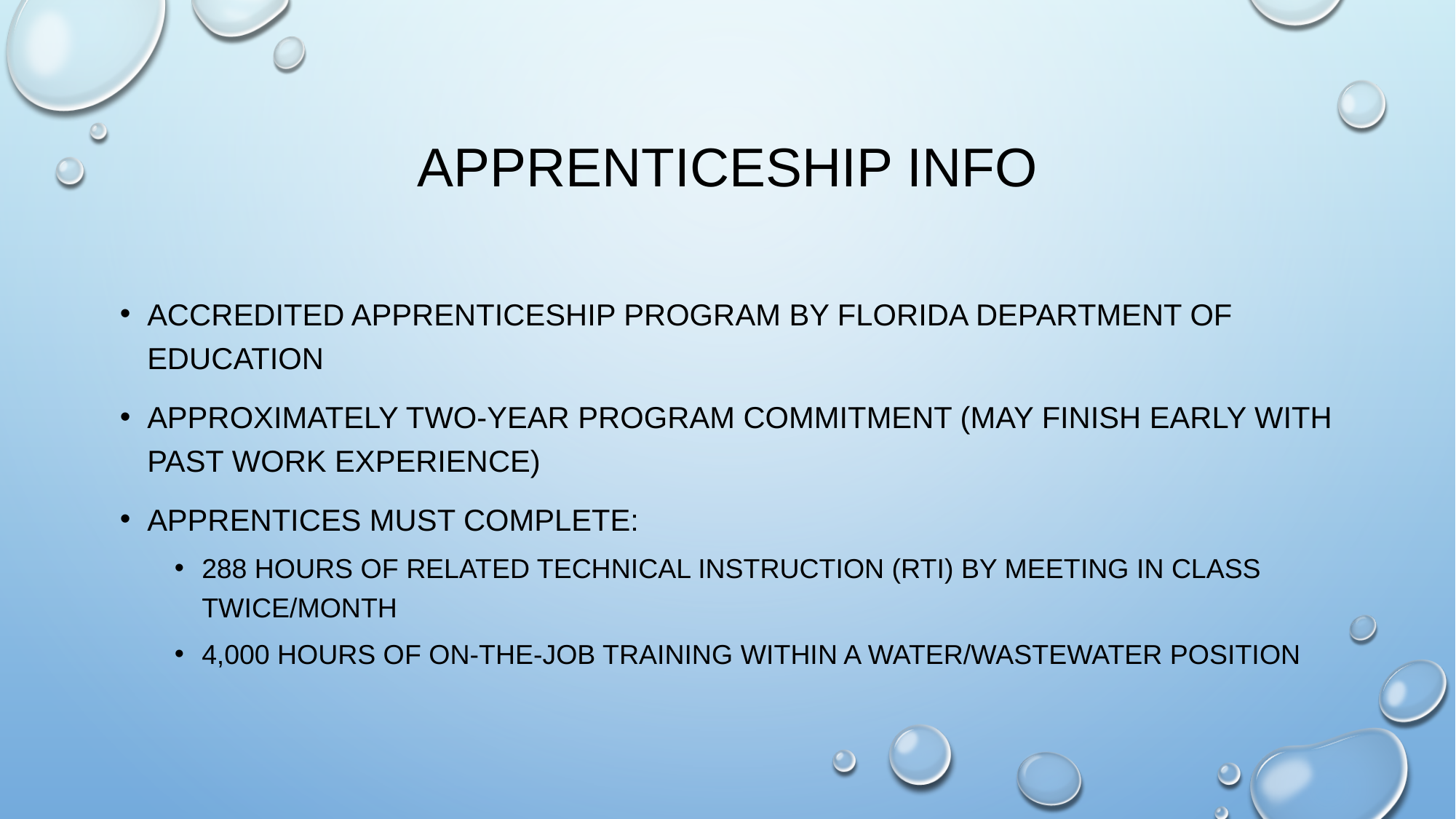

# Apprenticeship Info
Accredited Apprenticeship Program by Florida Department of Education
Approximately two-year program commitment (may finish early with past work experience)
Apprentices must complete:
288 hours of Related Technical Instruction (RTI) by meeting in class twice/month
4,000 hours of on-the-job Training within a Water/Wastewater position